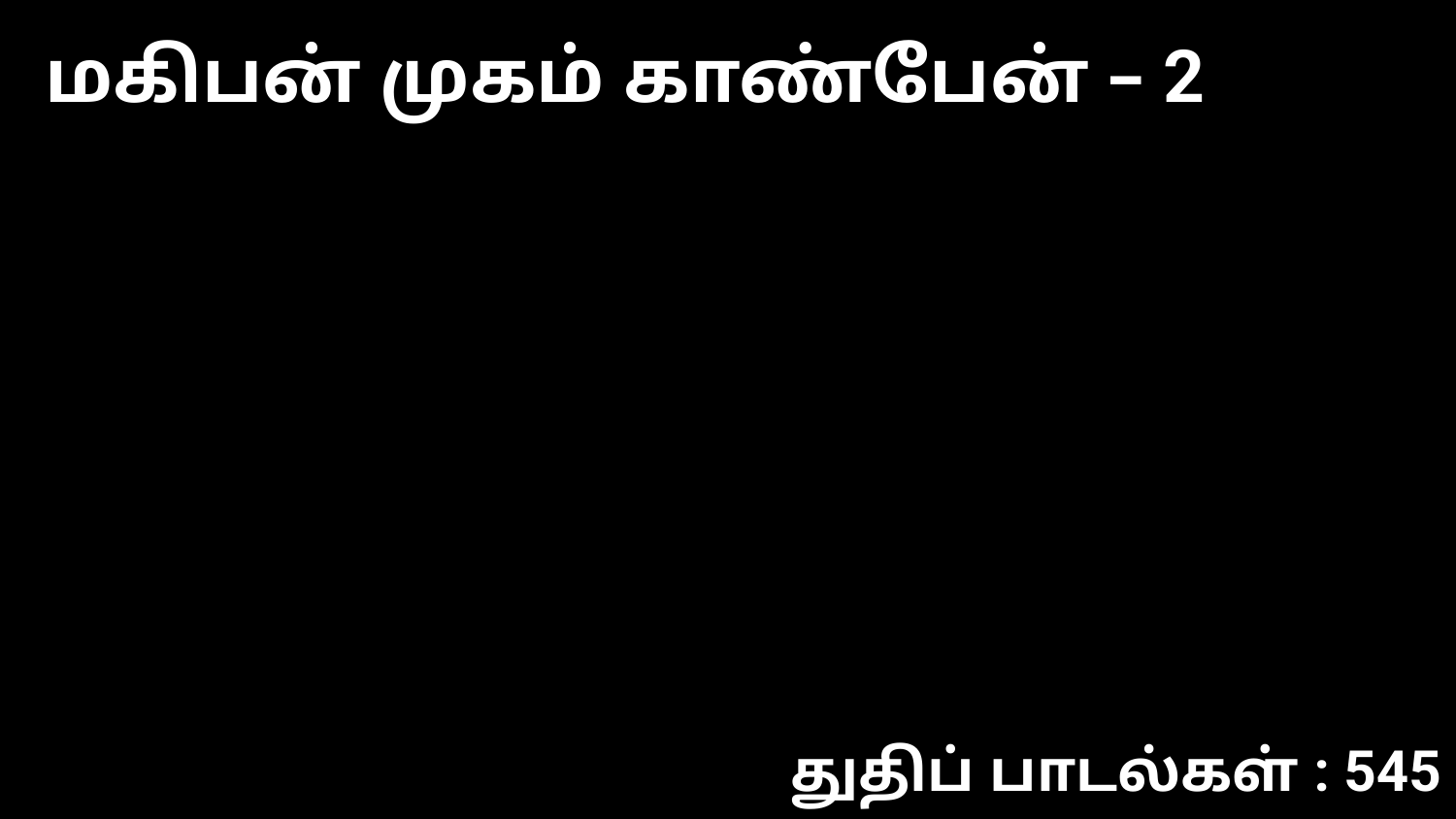

மகிபன் முகம் காண்பேன் – 2
துதிப் பாடல்கள் : 545